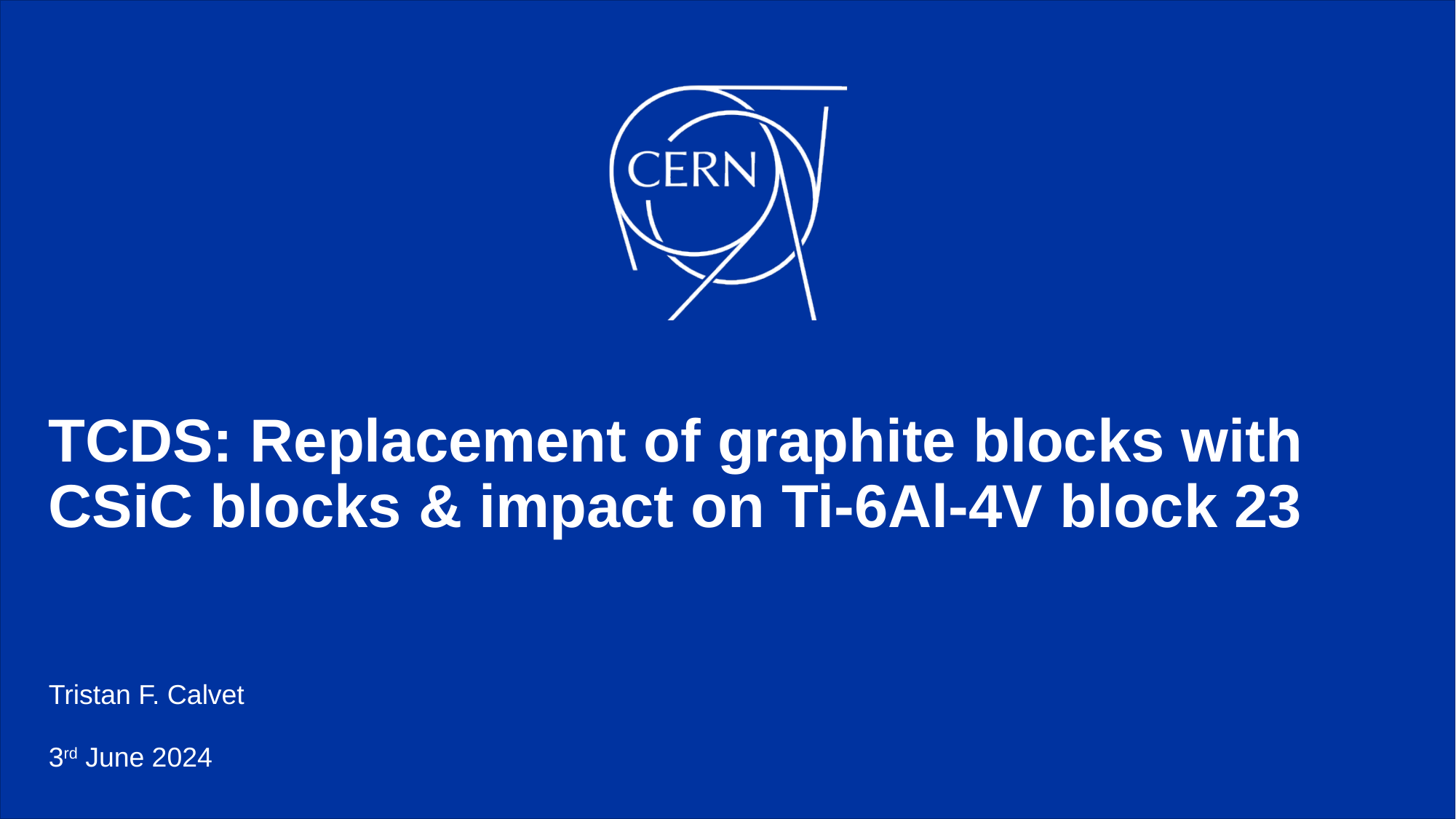

# TCDS: Replacement of graphite blocks with CSiC blocks & impact on Ti-6Al-4V block 23
Tristan F. Calvet
3rd June 2024